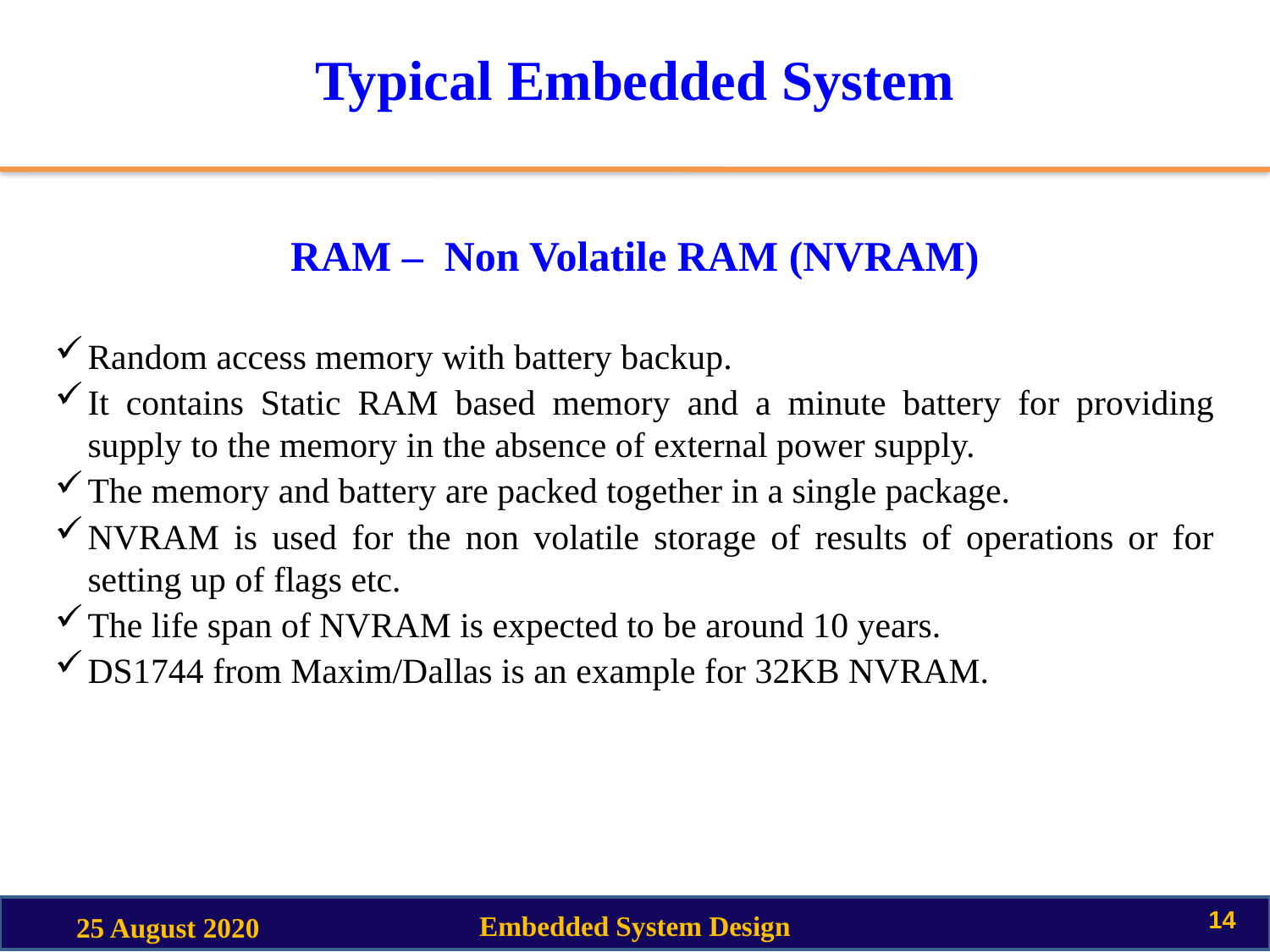

# Typical Embedded System
RAM –  Non Volatile RAM (NVRAM)

Random access memory with battery backup.
It contains Static RAM based memory and a minute battery for providing supply to the memory in the absence of external power supply.
The memory and battery are packed together in a single package.
NVRAM is used for the non volatile storage of results of operations or for setting up of flags etc.
The life span of NVRAM is expected to be around 10 years.
DS1744 from Maxim/Dallas is an example for 32KB NVRAM.

14
Embedded System Design
25 August 2020